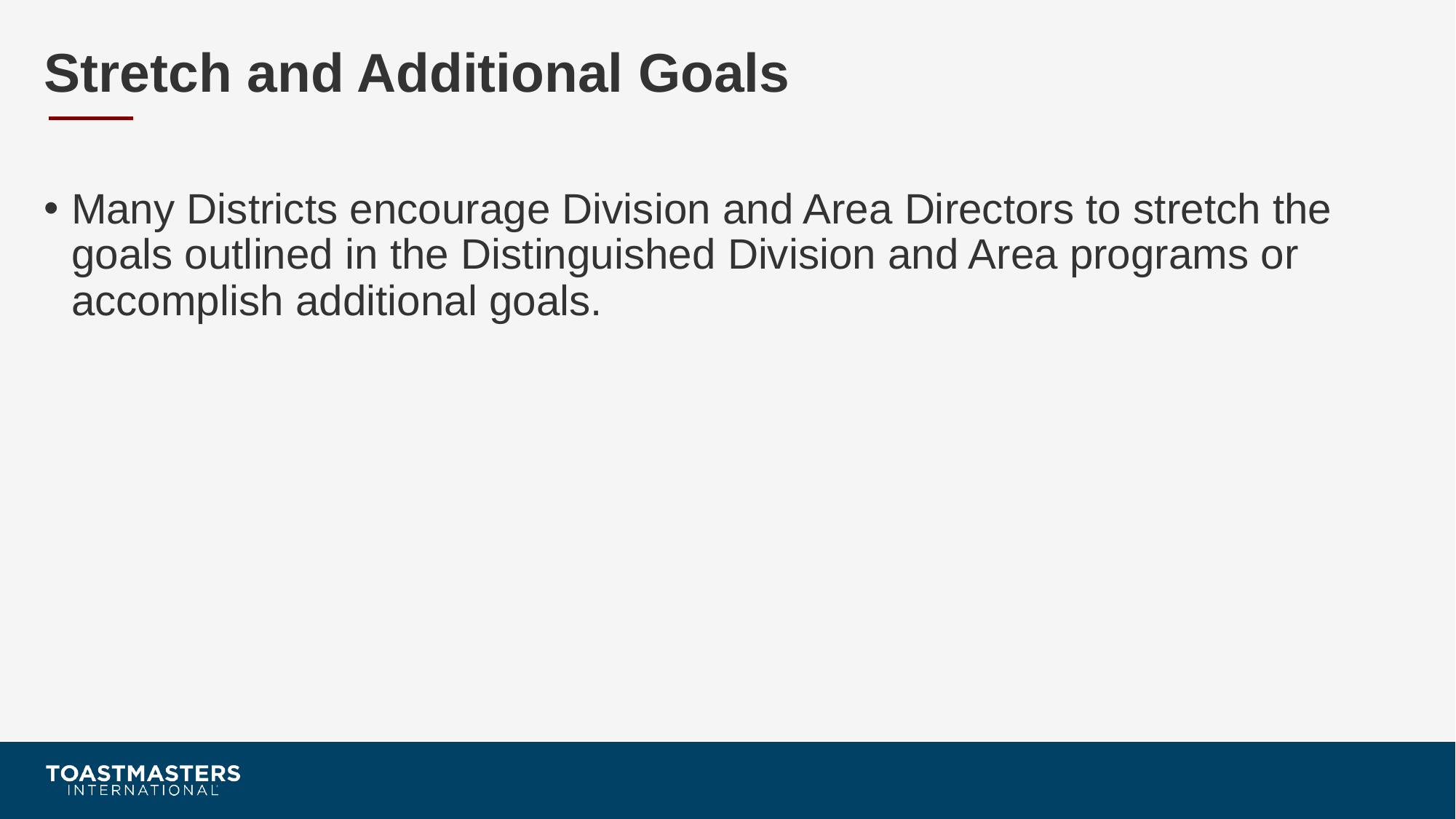

# Stretch and Additional Goals
Many Districts encourage Division and Area Directors to stretch the goals outlined in the Distinguished Division and Area programs or accomplish additional goals.